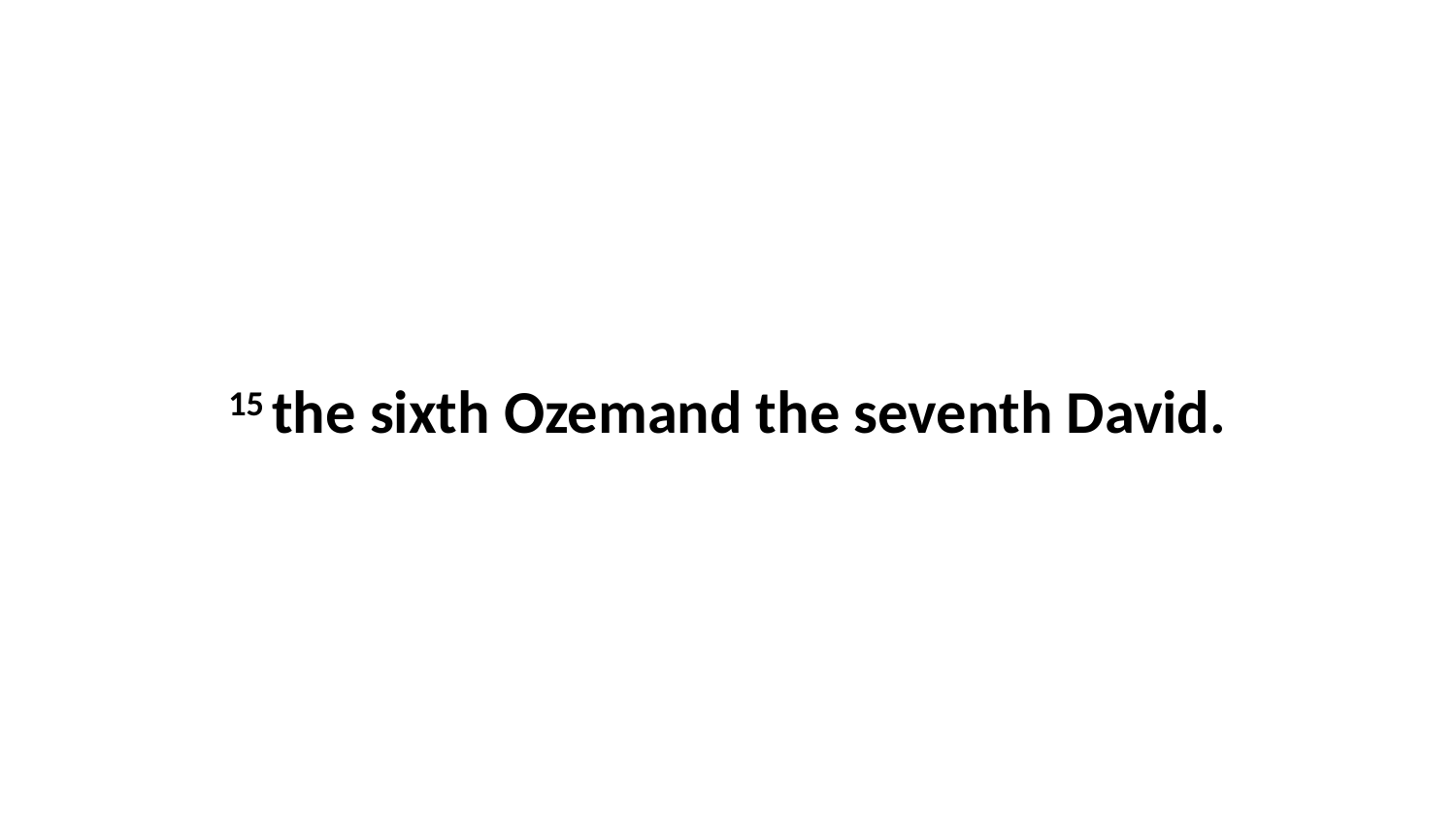

15 the sixth Ozemand the seventh David.